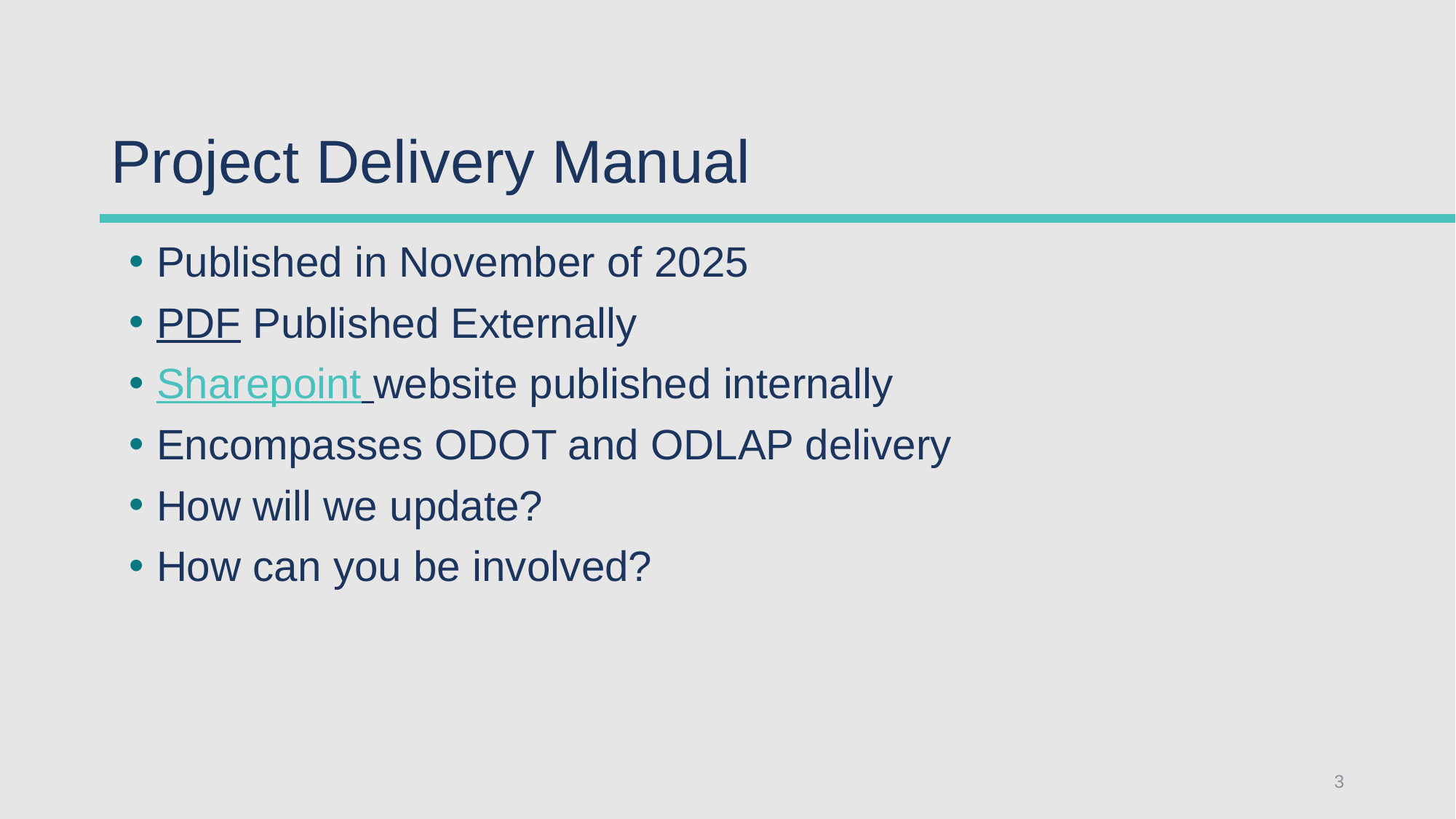

# Project Delivery Manual

Published in November of 2025
PDF Published Externally
Sharepoint website published internally
Encompasses ODOT and ODLAP delivery
How will we update?
How can you be involved?

3